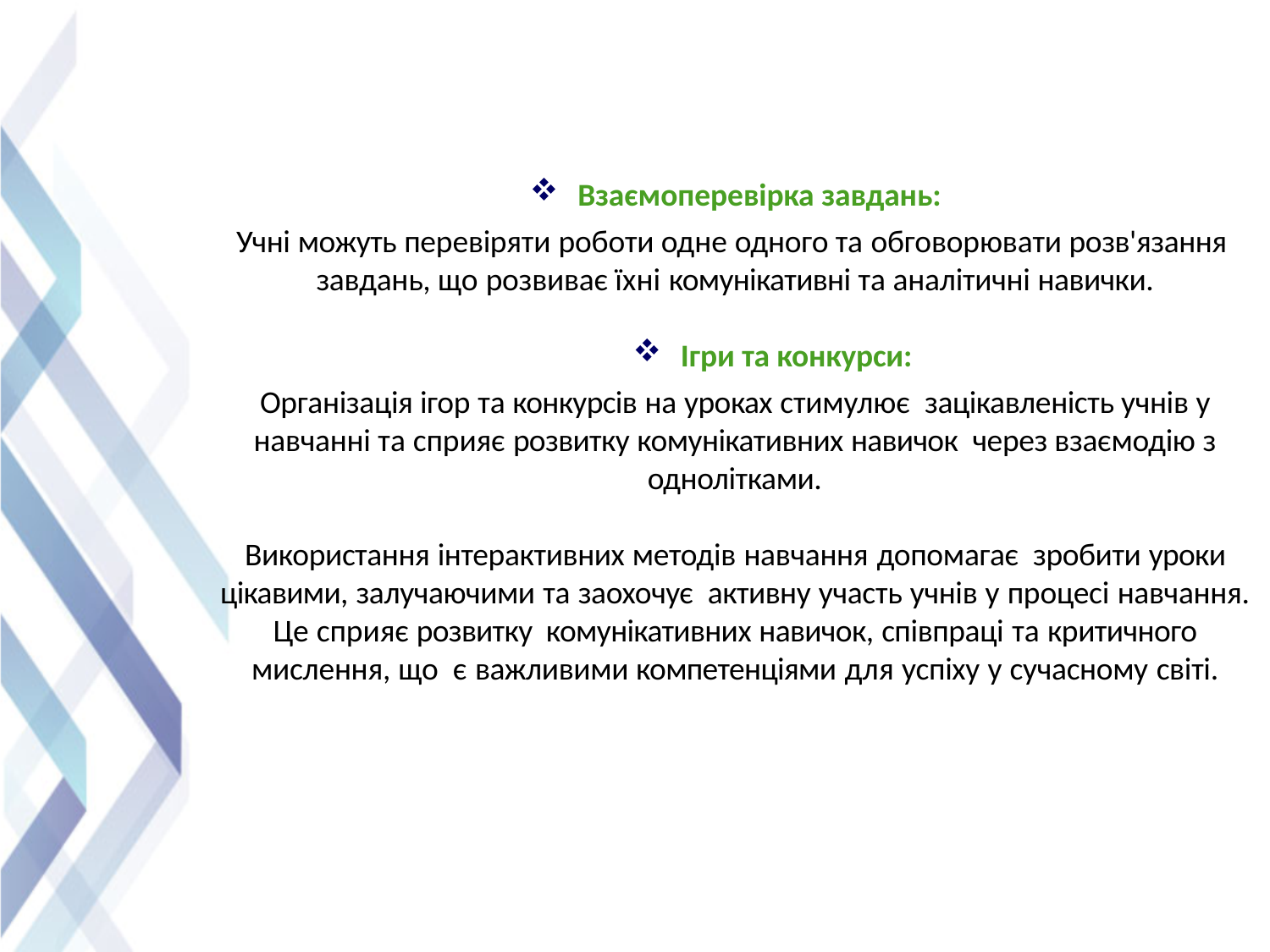

Взаємоперевірка завдань:
Учні можуть перевіряти роботи одне одного та обговорювати розв'язання  завдань, що розвиває їхні комунікативні та аналітичні навички.

Ігри та конкурси:
Організація ігор та конкурсів на уроках стимулює  зацікавленість учнів у навчанні та сприяє розвитку комунікативних навичок  через взаємодію з однолітками.

Використання інтерактивних методів навчання допомагає  зробити уроки цікавими, залучаючими та заохочує  активну участь учнів у процесі навчання. Це сприяє розвитку  комунікативних навичок, співпраці та критичного мислення, що  є важливими компетенціями для успіху у сучасному світі.